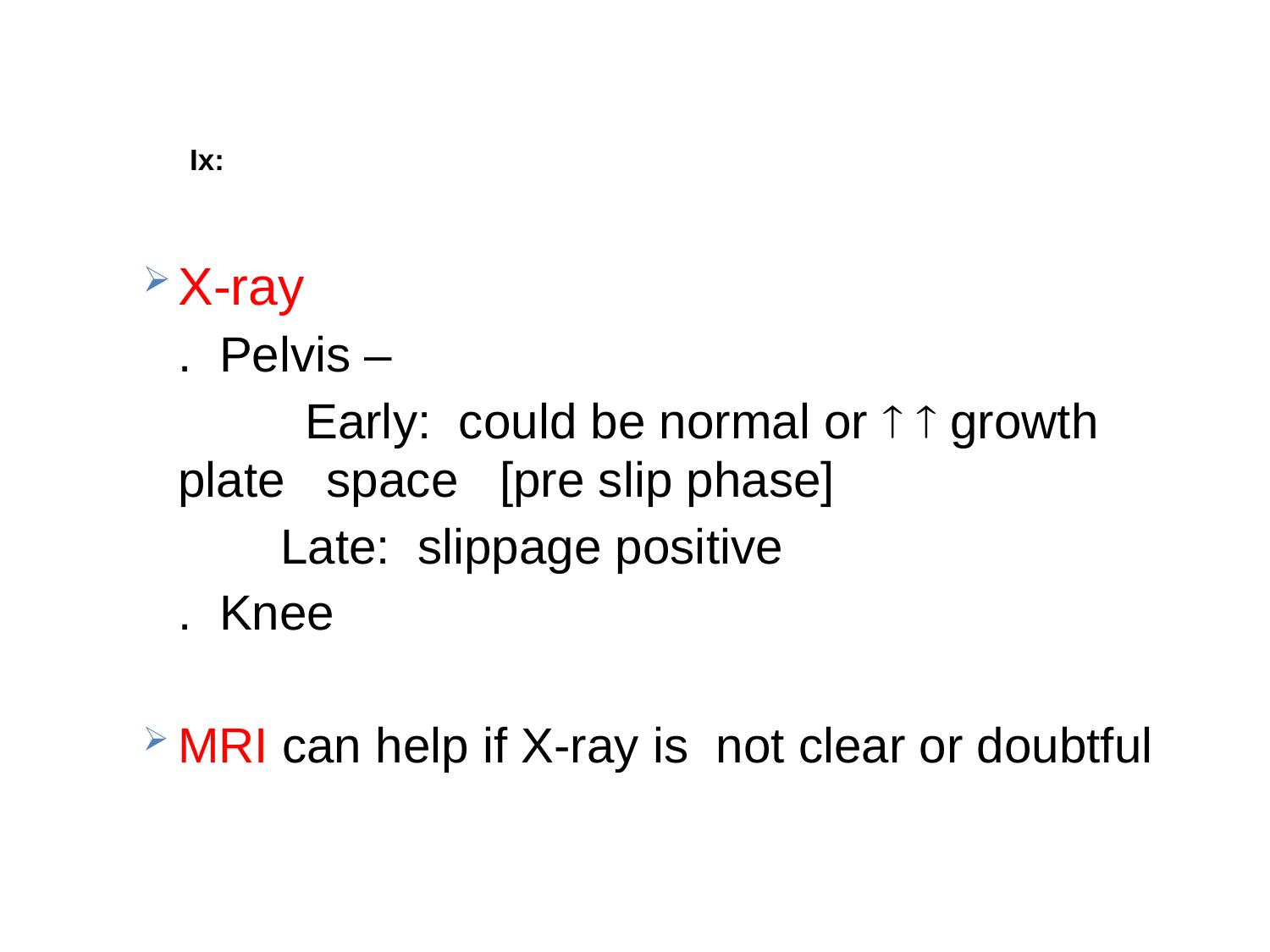

Ix:

X-ray
	.  Pelvis –
		Early:  could be normal or ↑ ↑ growth plate   space   [pre slip phase]
          Late:  slippage positive
	.  Knee

MRI can help if X-ray is  not clear or doubtful